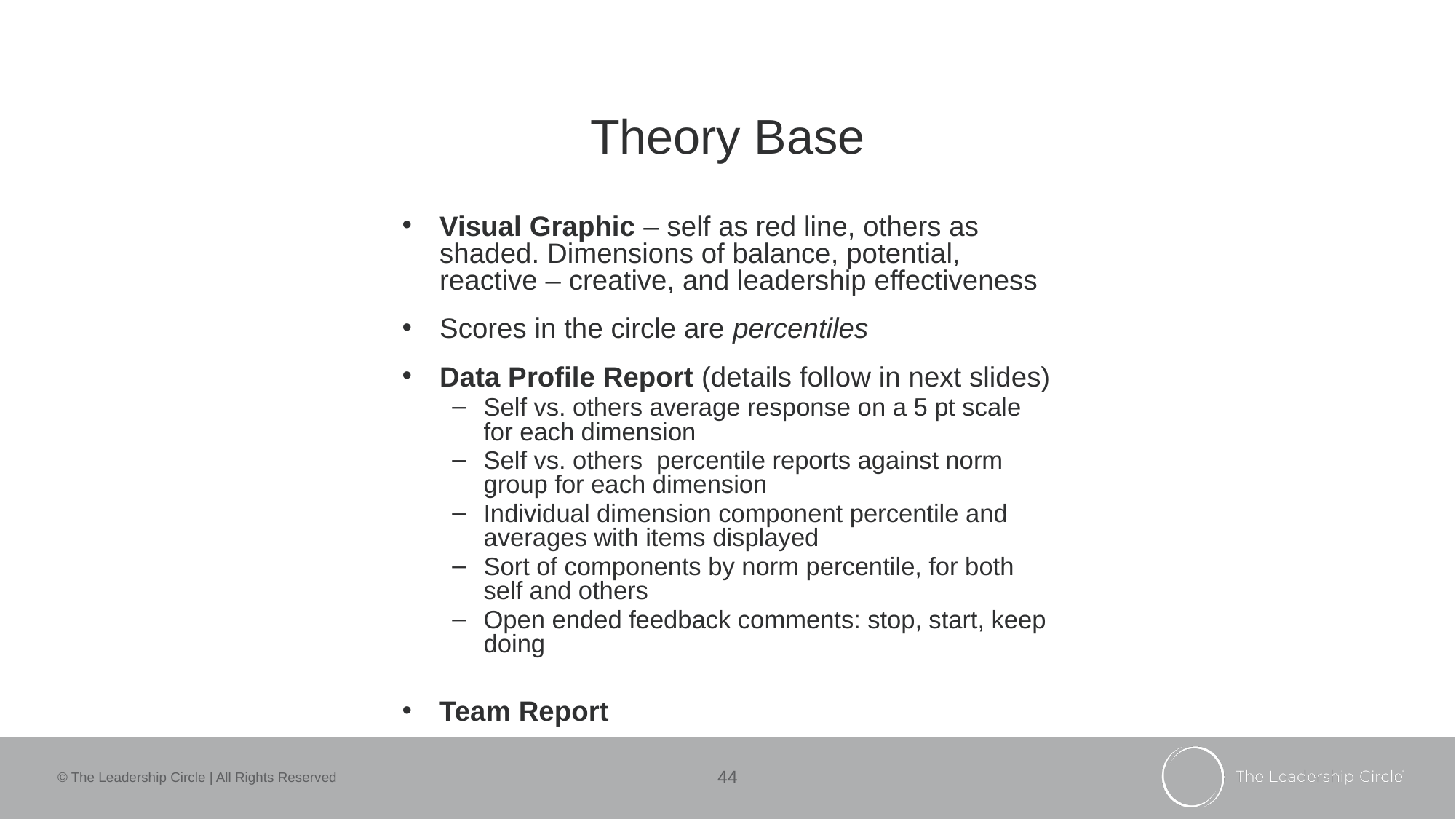

# Theory Base
Visual Graphic – self as red line, others as shaded. Dimensions of balance, potential, reactive – creative, and leadership effectiveness

Scores in the circle are percentiles

Data Profile Report (details follow in next slides)
Self vs. others average response on a 5 pt scale for each dimension
Self vs. others  percentile reports against norm group for each dimension
Individual dimension component percentile and averages with items displayed
Sort of components by norm percentile, for both self and others
Open ended feedback comments: stop, start, keep doing

Team Report